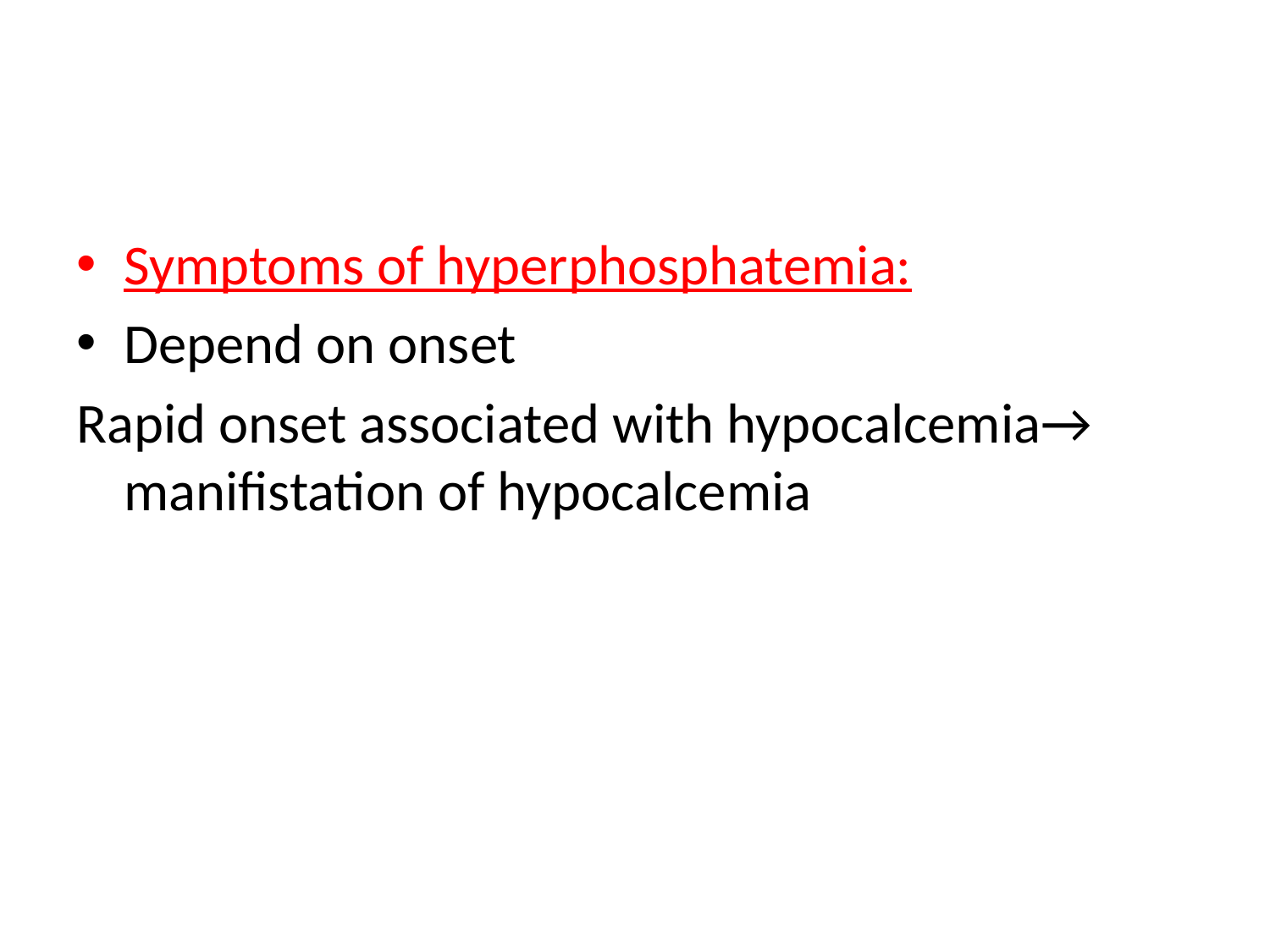

Symptoms of hyperphosphatemia:
Depend on onset
Rapid onset associated with hypocalcemia→ manifistation of hypocalcemia